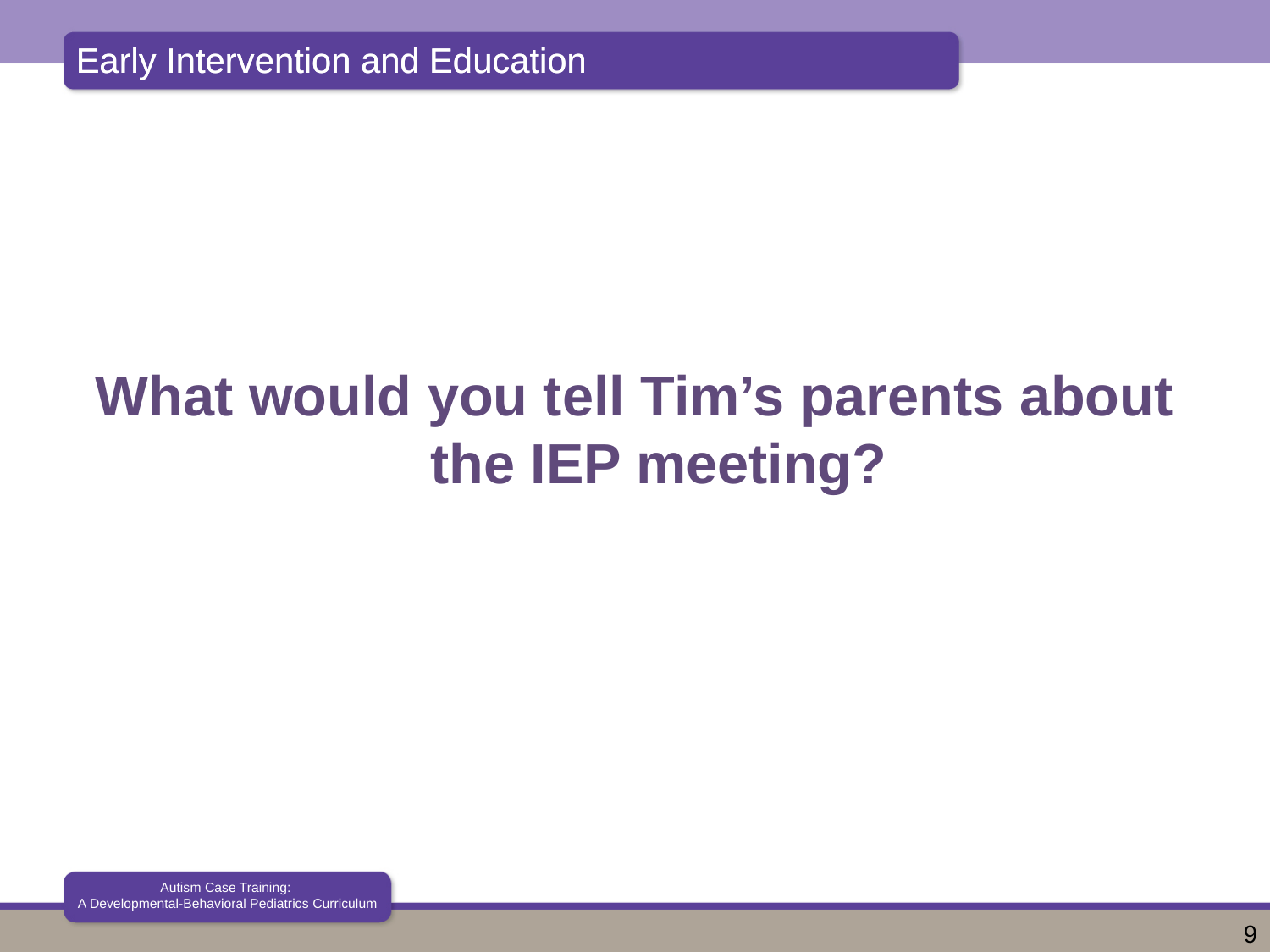

What would you tell Tim’s parents about the IEP meeting?